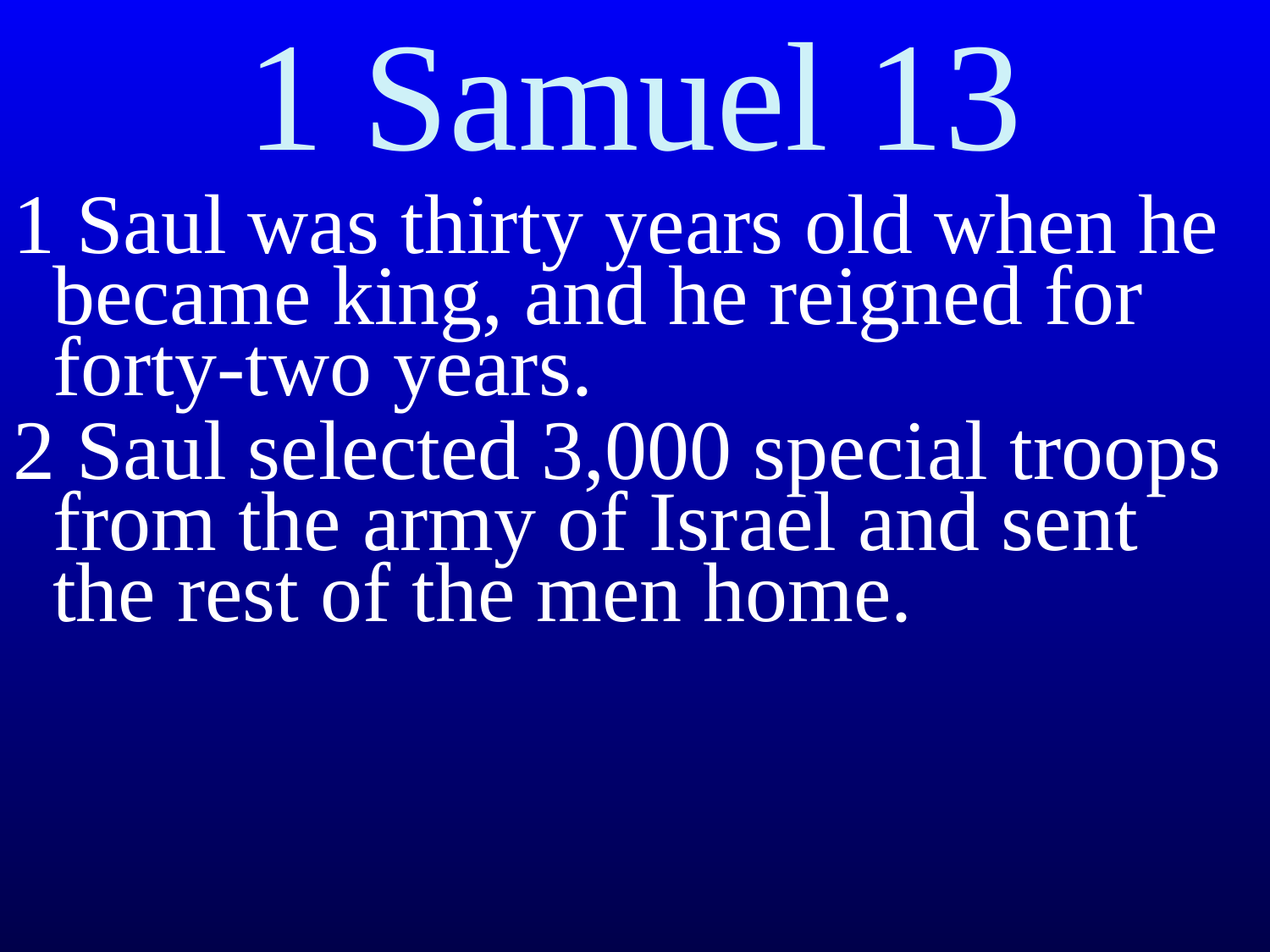

# 1 Samuel 13
1 Saul was thirty years old when he became king, and he reigned for forty-two years.
2 Saul selected 3,000 special troops from the army of Israel and sent the rest of the men home.